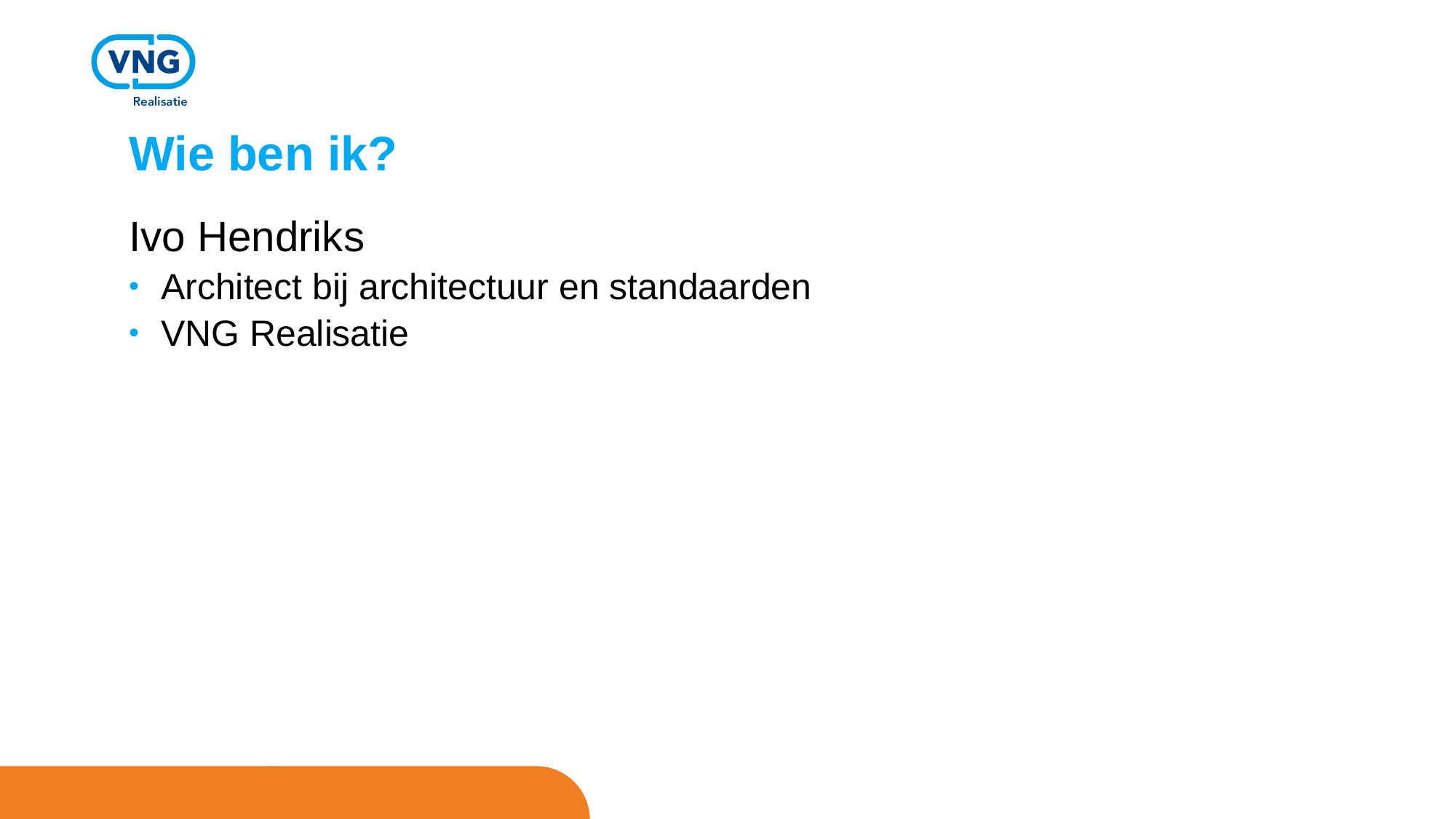

# Wie ben ik?
Ivo Hendriks
Architect bij architectuur en standaarden
VNG Realisatie